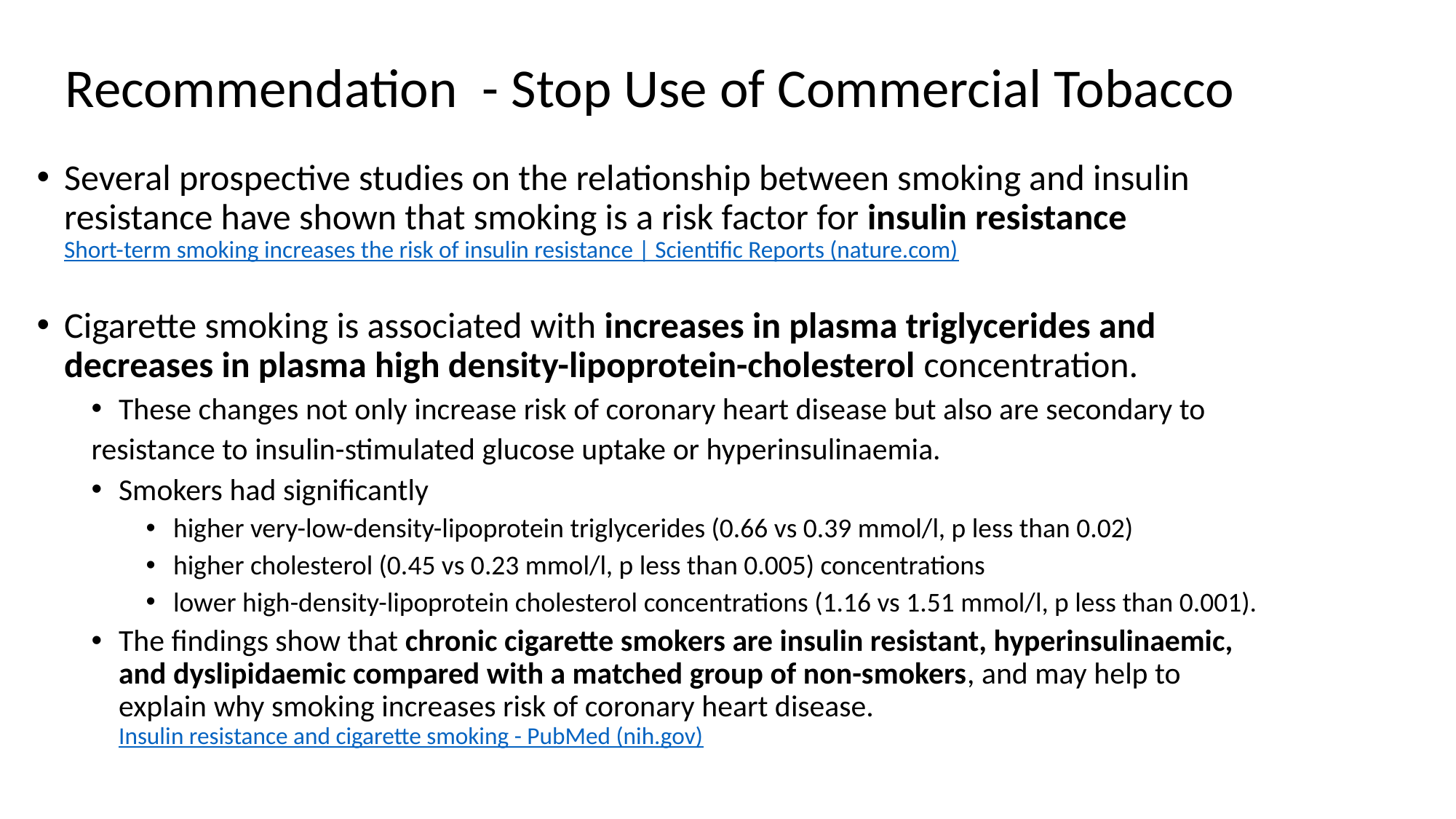

# Recommendation  - Stop Use of Commercial Tobacco
Several prospective studies on the relationship between smoking and insulin resistance have shown that smoking is a risk factor for insulin resistance Short-term smoking increases the risk of insulin resistance | Scientific Reports (nature.com)

Cigarette smoking is associated with increases in plasma triglycerides and decreases in plasma high density-lipoprotein-cholesterol concentration.
These changes not only increase risk of coronary heart disease but also are secondary to
resistance to insulin-stimulated glucose uptake or hyperinsulinaemia.
Smokers had significantly
higher very-low-density-lipoprotein triglycerides (0.66 vs 0.39 mmol/l, p less than 0.02)
higher cholesterol (0.45 vs 0.23 mmol/l, p less than 0.005) concentrations
lower high-density-lipoprotein cholesterol concentrations (1.16 vs 1.51 mmol/l, p less than 0.001).
The findings show that chronic cigarette smokers are insulin resistant, hyperinsulinaemic, and dyslipidaemic compared with a matched group of non-smokers, and may help to explain why smoking increases risk of coronary heart disease. Insulin resistance and cigarette smoking - PubMed (nih.gov)